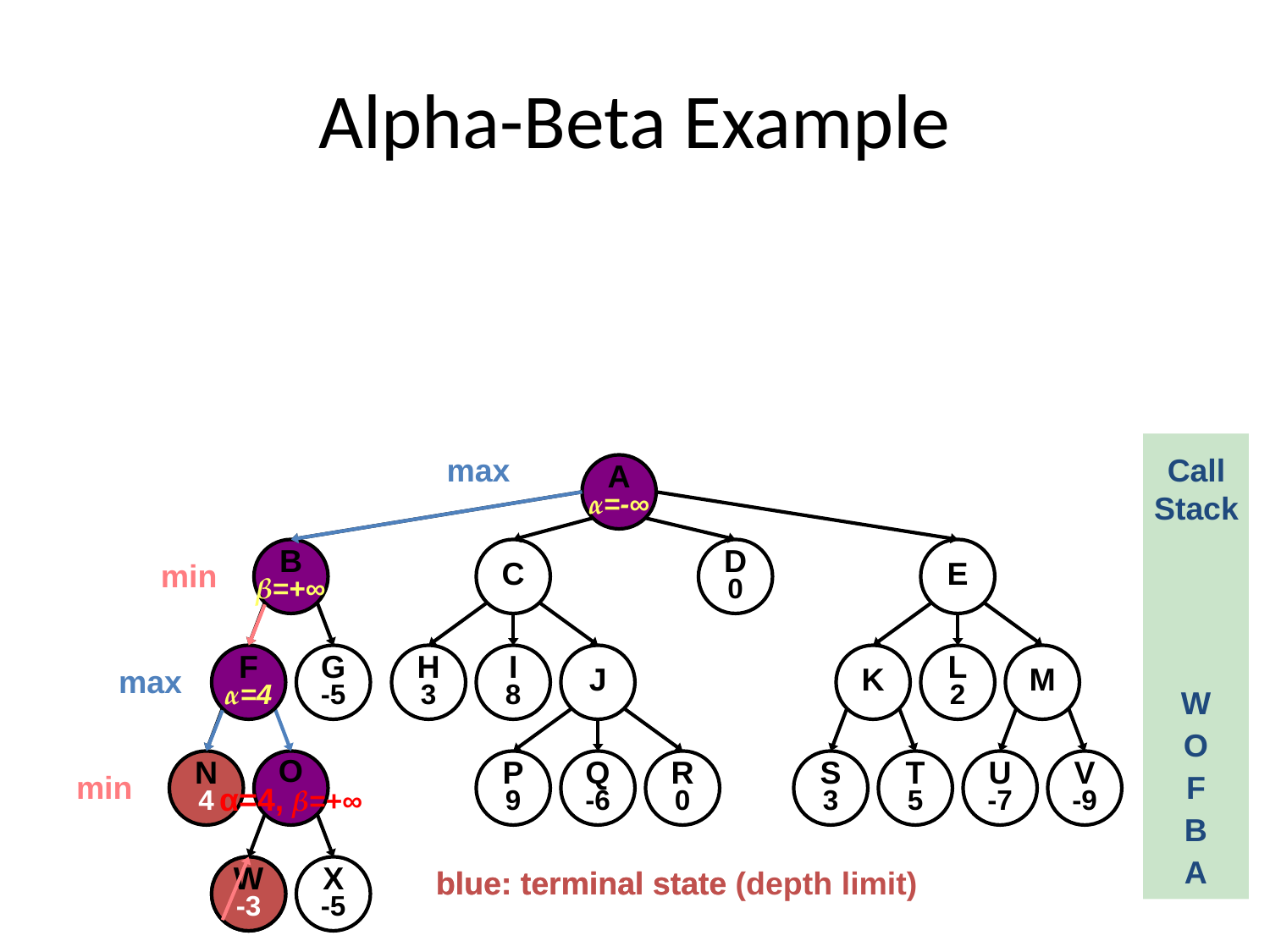

# Alpha-Beta Example

max
Call
Stack
A
α=-∞
B
β=+∞
C
D
0
E
min
F
α=4
G
-5
H
3
I
8
J
K
L
2
M
max
W
O
N
4
O
α=4, β=+∞
P
9
Q
-6
R
0
S
3
T
5
U
-7
V
-9
min
F
B
A
W
-3
W
-3
X
-5
blue: terminal state
blue: terminal state (depth limit)